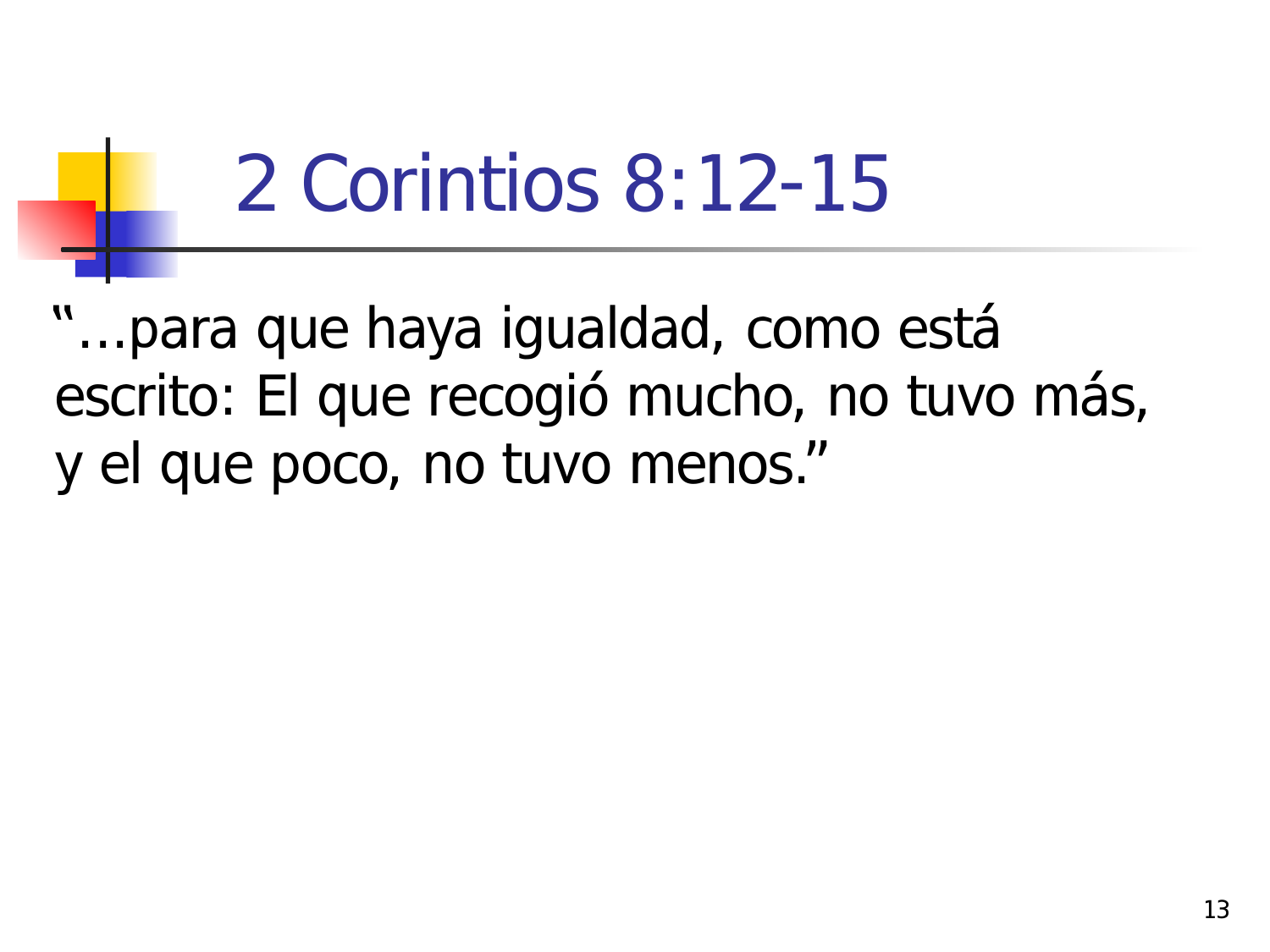

# 2 Corintios 8:12-15
“...para que haya igualdad, como está escrito: El que recogió mucho, no tuvo más, y el que poco, no tuvo menos.”
13